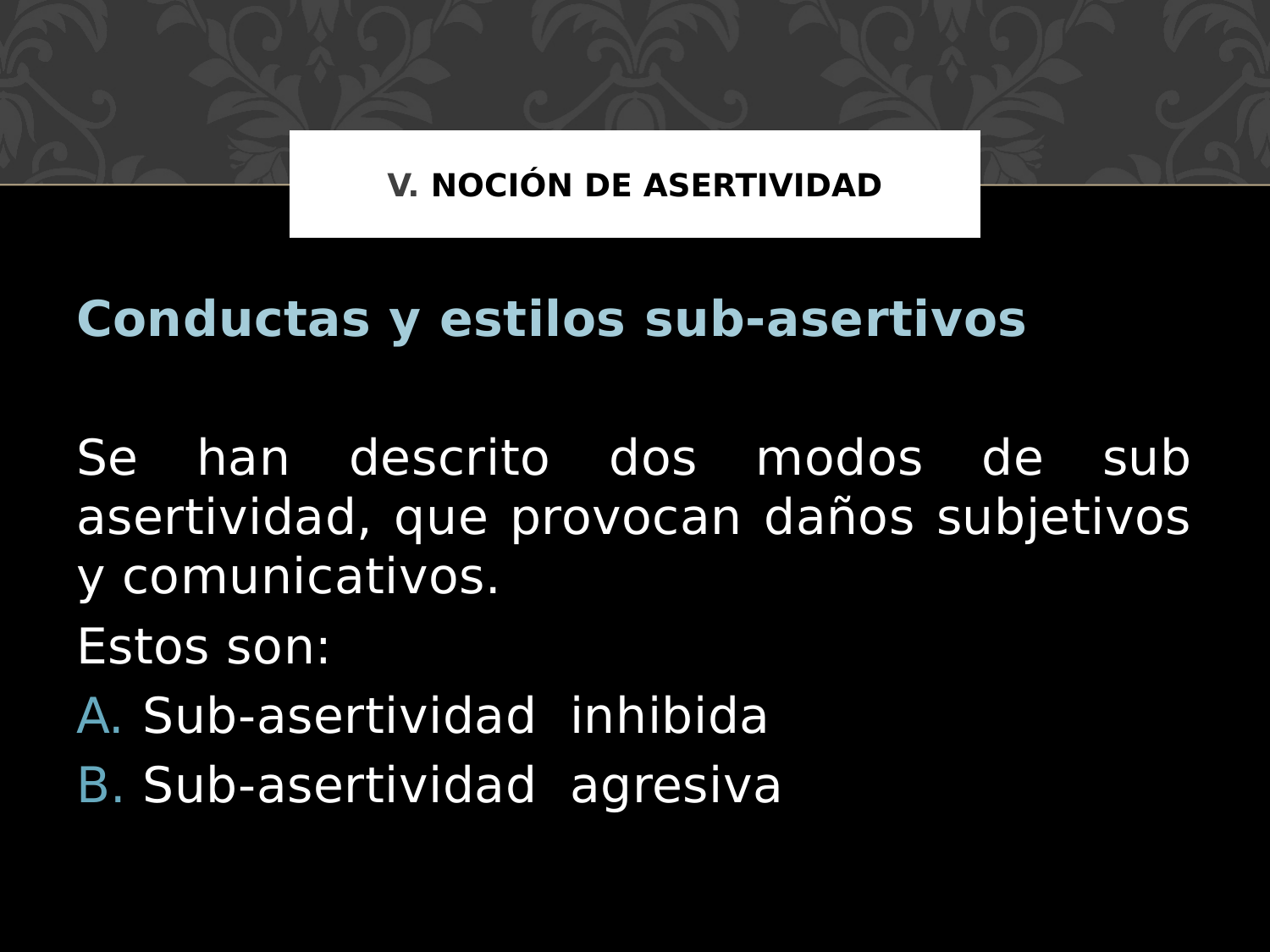

V. Noción de asertividad
# IV. LIDERAZGO Y COMUNICACIÓN
Conductas y estilos sub-asertivos

Se han descrito dos modos de sub asertividad, que provocan daños subjetivos y comunicativos.
Estos son:
Sub-asertividad  inhibida
Sub-asertividad  agresiva